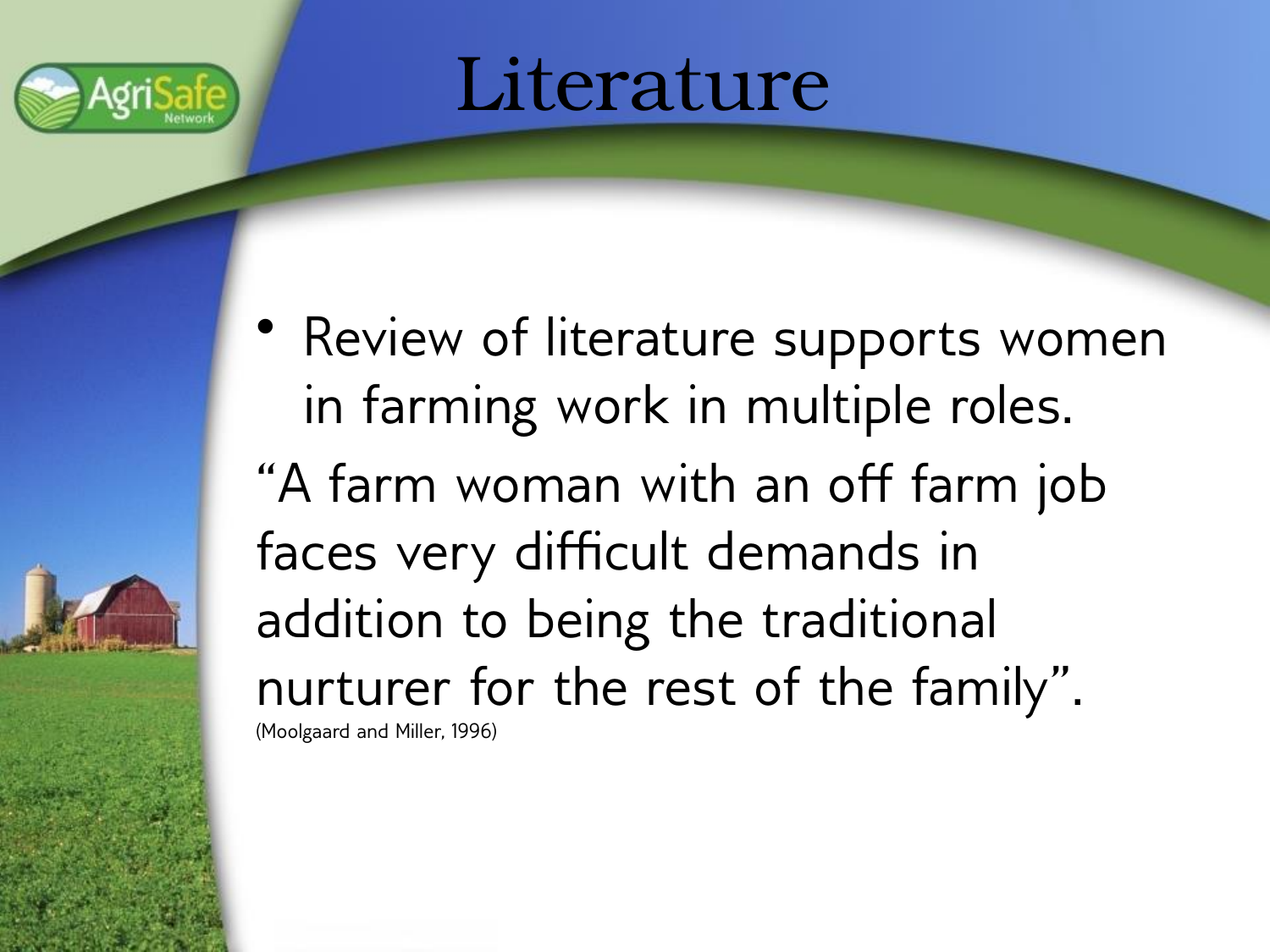

# Literature

Review of literature supports women in farming work in multiple roles.
“A farm woman with an off farm job faces very difficult demands in addition to being the traditional nurturer for the rest of the family”. (Moolgaard and Miller, 1996)